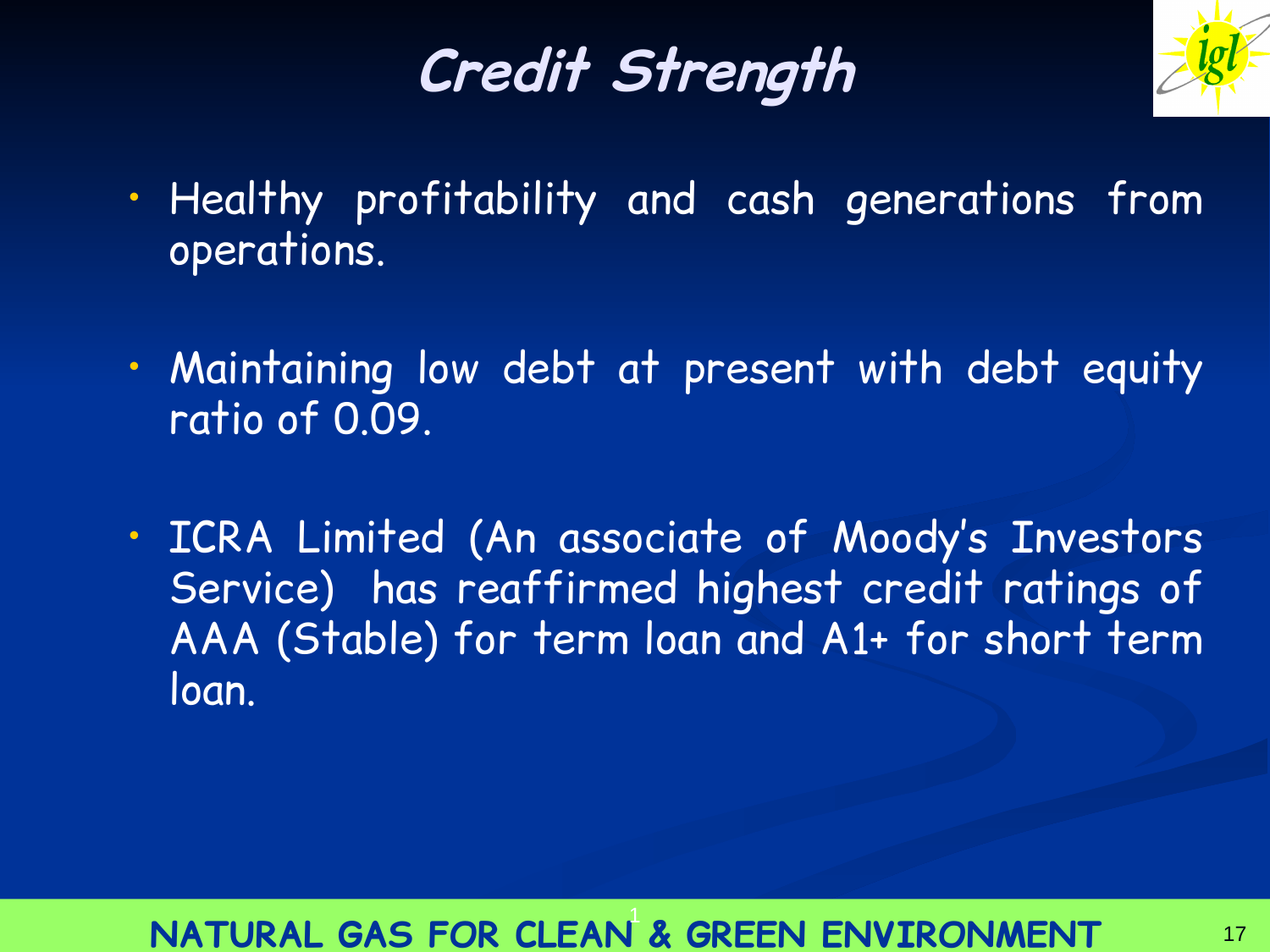

# Credit Strength

Healthy profitability and cash generations from operations.

Maintaining low debt at present with debt equity ratio of 0.09.

ICRA Limited (An associate of Moody’s Investors Service)  has reaffirmed highest credit ratings of AAA (Stable) for term loan and A1+ for short term loan.
1
17